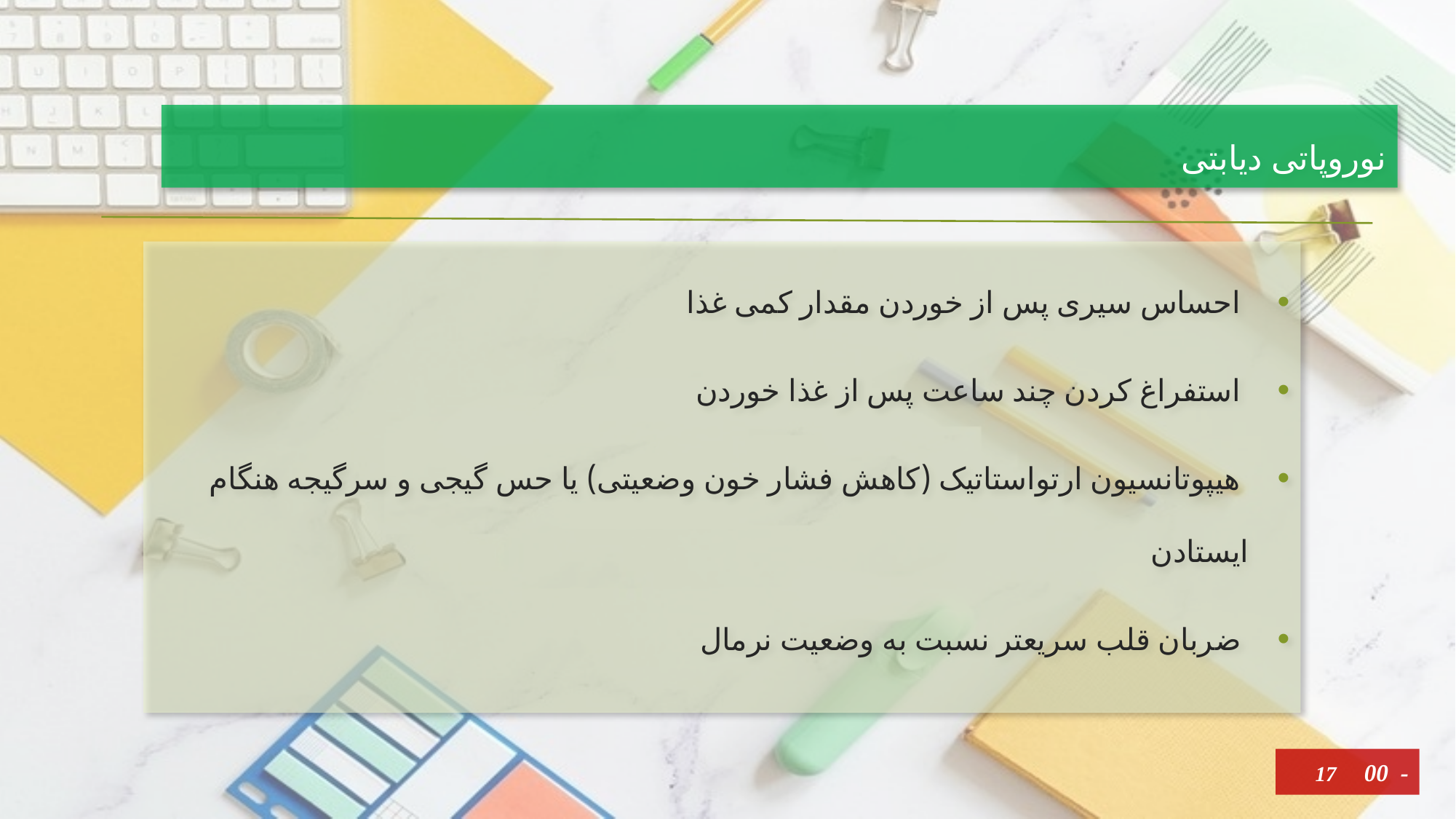

# نوروپاتی دیابتی
 احساس سیری پس از خوردن مقدار کمی غذا
 استفراغ کردن چند ساعت پس از غذا خوردن
 هیپوتانسیون ارتواستاتیک (کاهش فشار خون وضعیتی) یا حس گیجی و سرگیجه هنگام ایستادن
 ضربان قلب سریعتر نسبت به وضعیت نرمال
17